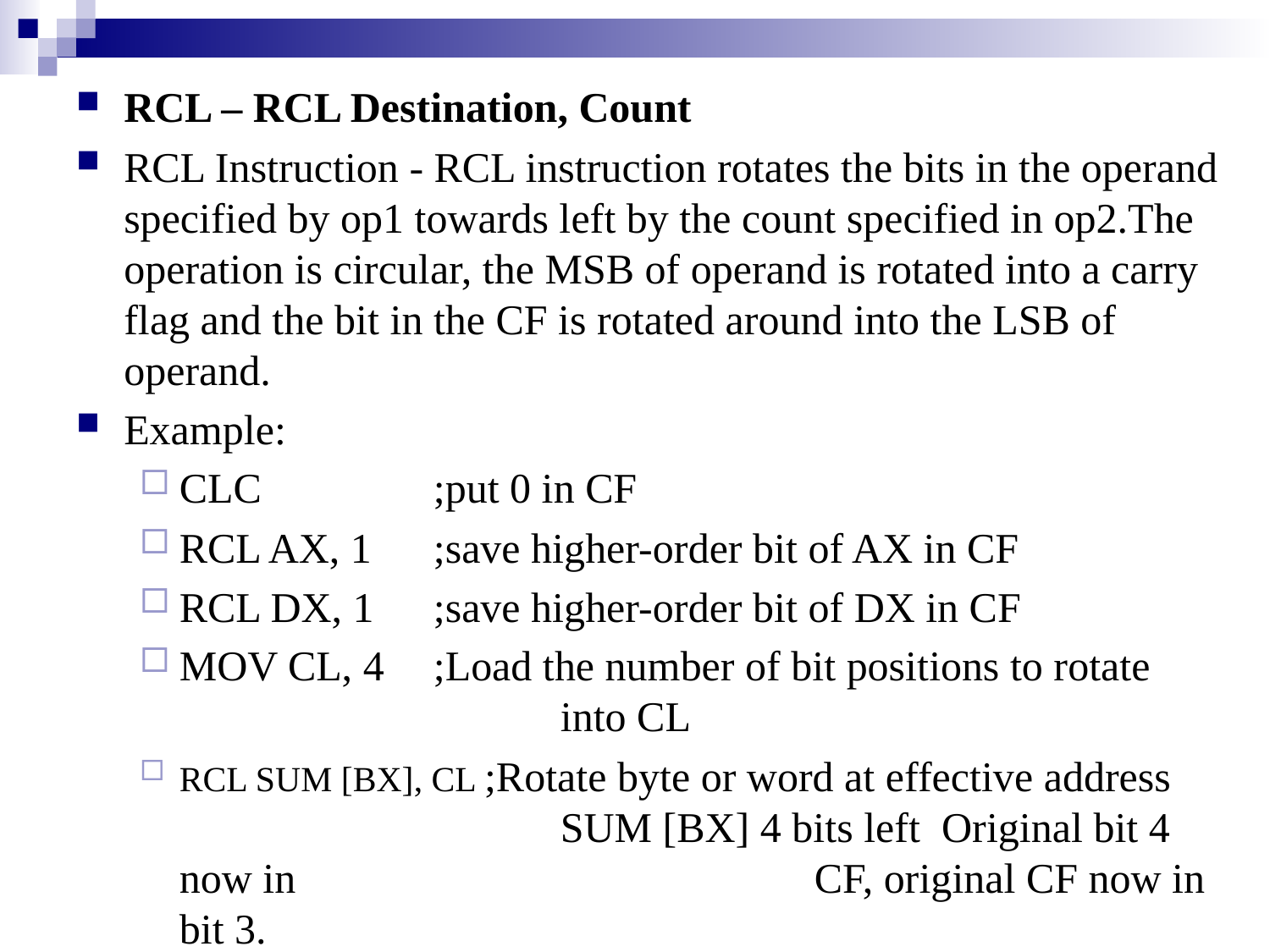

#
RCL – RCL Destination, Count
RCL Instruction - RCL instruction rotates the bits in the operand specified by op1 towards left by the count specified in op2.The operation is circular, the MSB of operand is rotated into a carry flag and the bit in the CF is rotated around into the LSB of operand.
Example:
CLC 		;put 0 in CF
RCL AX, 1 	;save higher-order bit of AX in CF
RCL DX, 1 	;save higher-order bit of DX in CF
MOV CL, 4 	;Load the number of bit positions to rotate 				into CL
RCL SUM [BX], CL ;Rotate byte or word at effective address 				SUM [BX] 4 bits left  Original bit 4 now in 				CF, original CF now in bit 3.